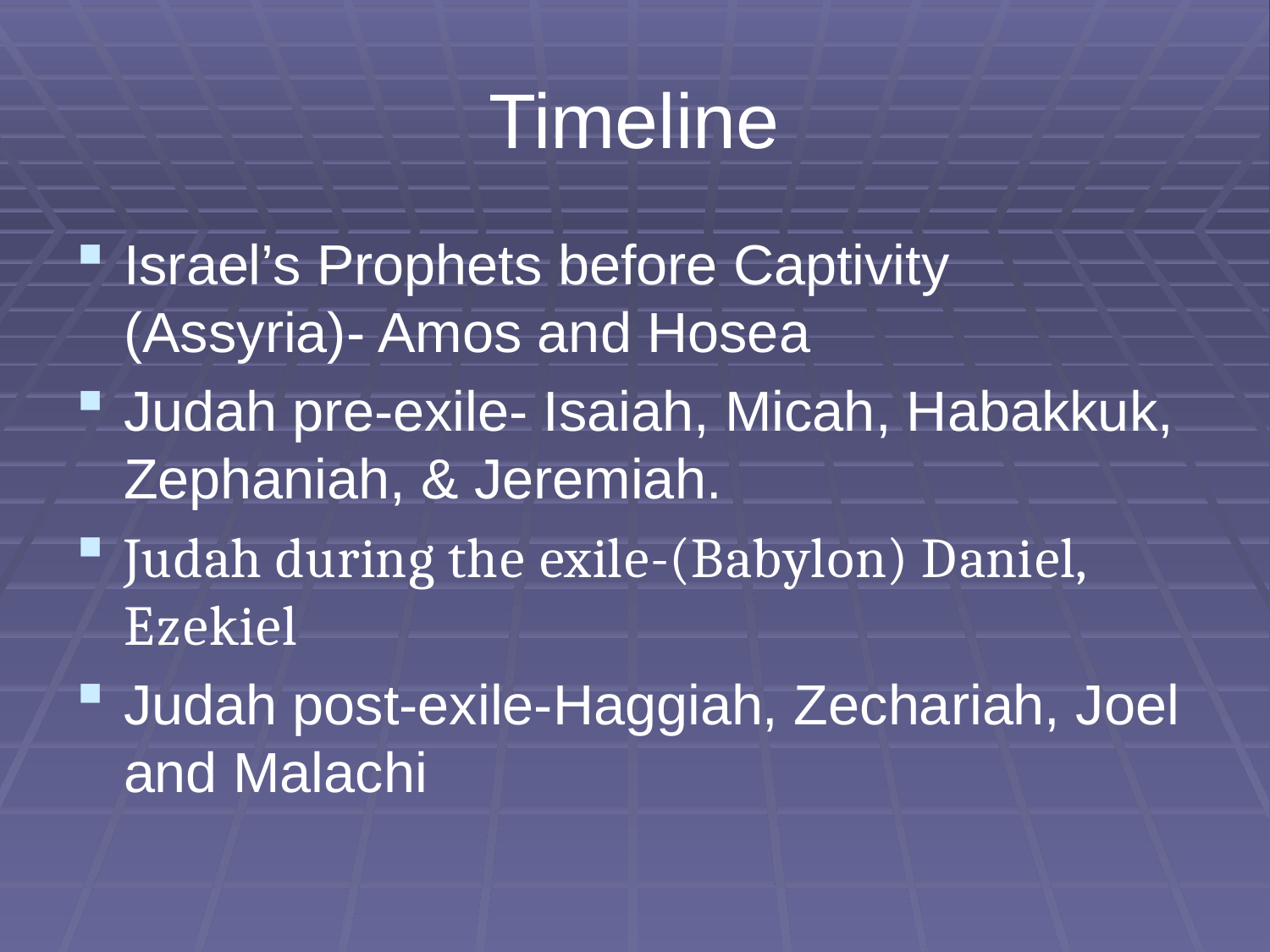

# Timeline
Israel’s Prophets before Captivity (Assyria)- Amos and Hosea
Judah pre-exile- Isaiah, Micah, Habakkuk, Zephaniah, & Jeremiah.
Judah during the exile-(Babylon) Daniel, Ezekiel
Judah post-exile-Haggiah, Zechariah, Joel and Malachi